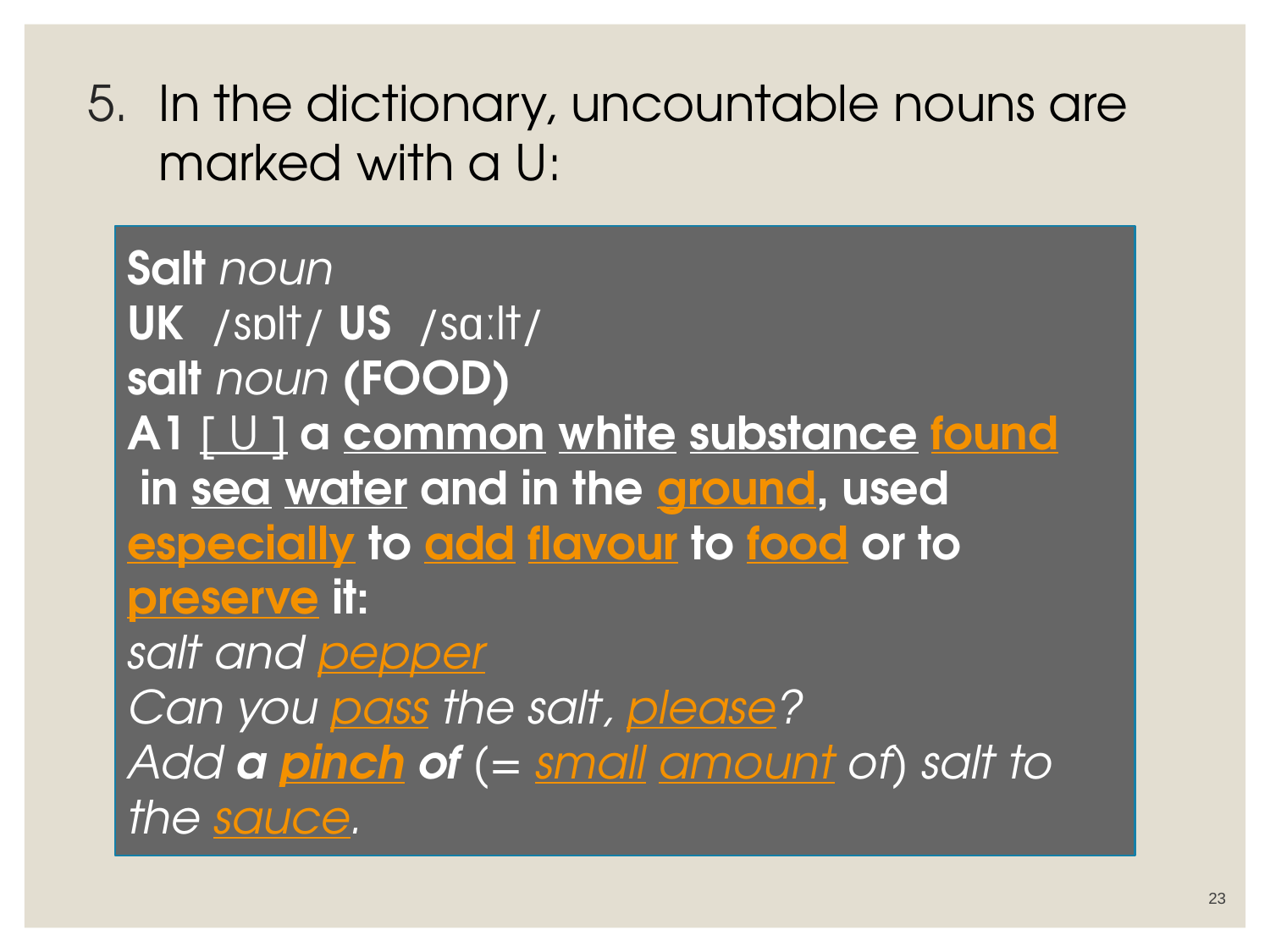

In the dictionary, uncountable nouns are marked with a U:

Salt noun
UK ​ /sɒlt/ US ​ /sɑːlt/
salt noun (FOOD)
​A1 [ U ] a common white substance found in sea water and in the ground, usedespecially to add flavour to food or to preserve it:
salt and pepper
Can you pass the salt, please?
Add a pinch of (= small amount of) salt to the sauce.
23